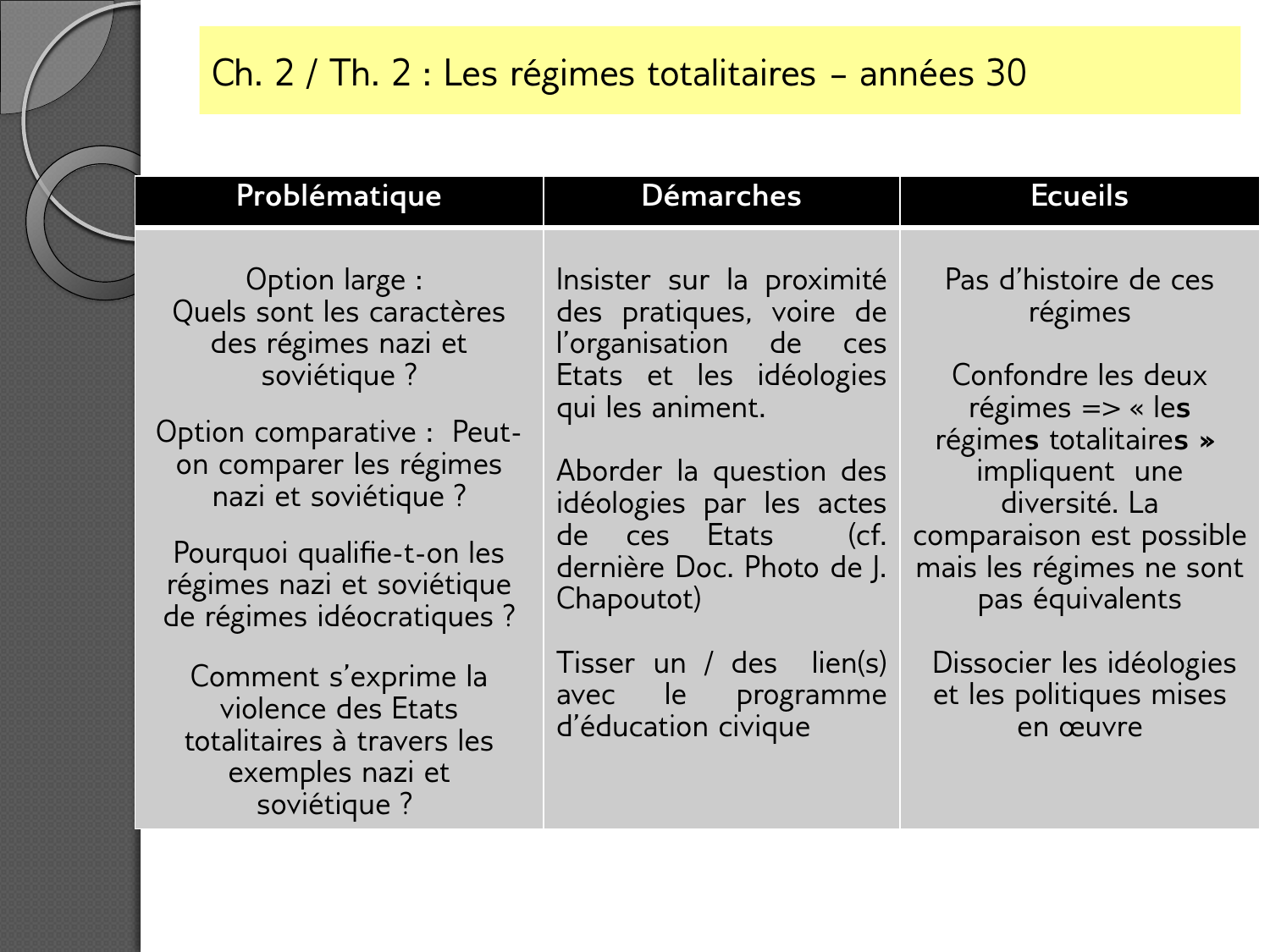

# Ch. 2 / Th. 2 : Les régimes totalitaires – années 30
| Problématique | Démarches | Ecueils |
| --- | --- | --- |
| Option large : Quels sont les caractères des régimes nazi et soviétique ? Option comparative : Peut-on comparer les régimes nazi et soviétique ? Pourquoi qualifie-t-on les régimes nazi et soviétique de régimes idéocratiques ? Comment s’exprime la violence des Etats totalitaires à travers les exemples nazi et soviétique ? | Insister sur la proximité des pratiques, voire de l’organisation de ces Etats et les idéologies qui les animent. Aborder la question des idéologies par les actes de ces Etats (cf. dernière Doc. Photo de J. Chapoutot) Tisser un / des lien(s) avec le programme d’éducation civique | Pas d’histoire de ces régimes Confondre les deux régimes => « les régimes totalitaires » impliquent une diversité. La comparaison est possible mais les régimes ne sont pas équivalents Dissocier les idéologies et les politiques mises en œuvre |